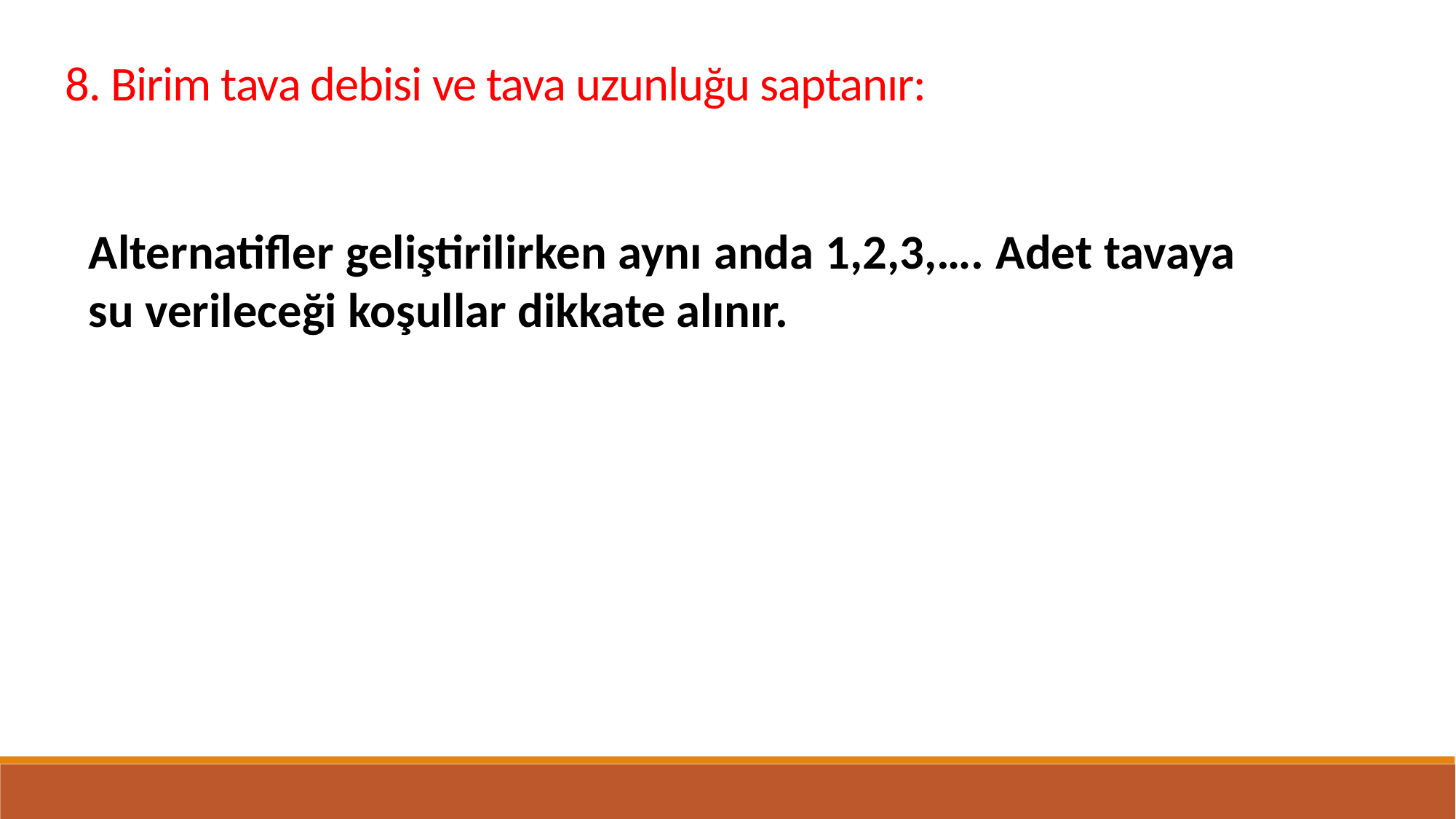

8. Birim tava debisi ve tava uzunluğu saptanır:
Alternatifler geliştirilirken aynı anda 1,2,3,…. Adet tavaya su verileceği koşullar dikkate alınır.